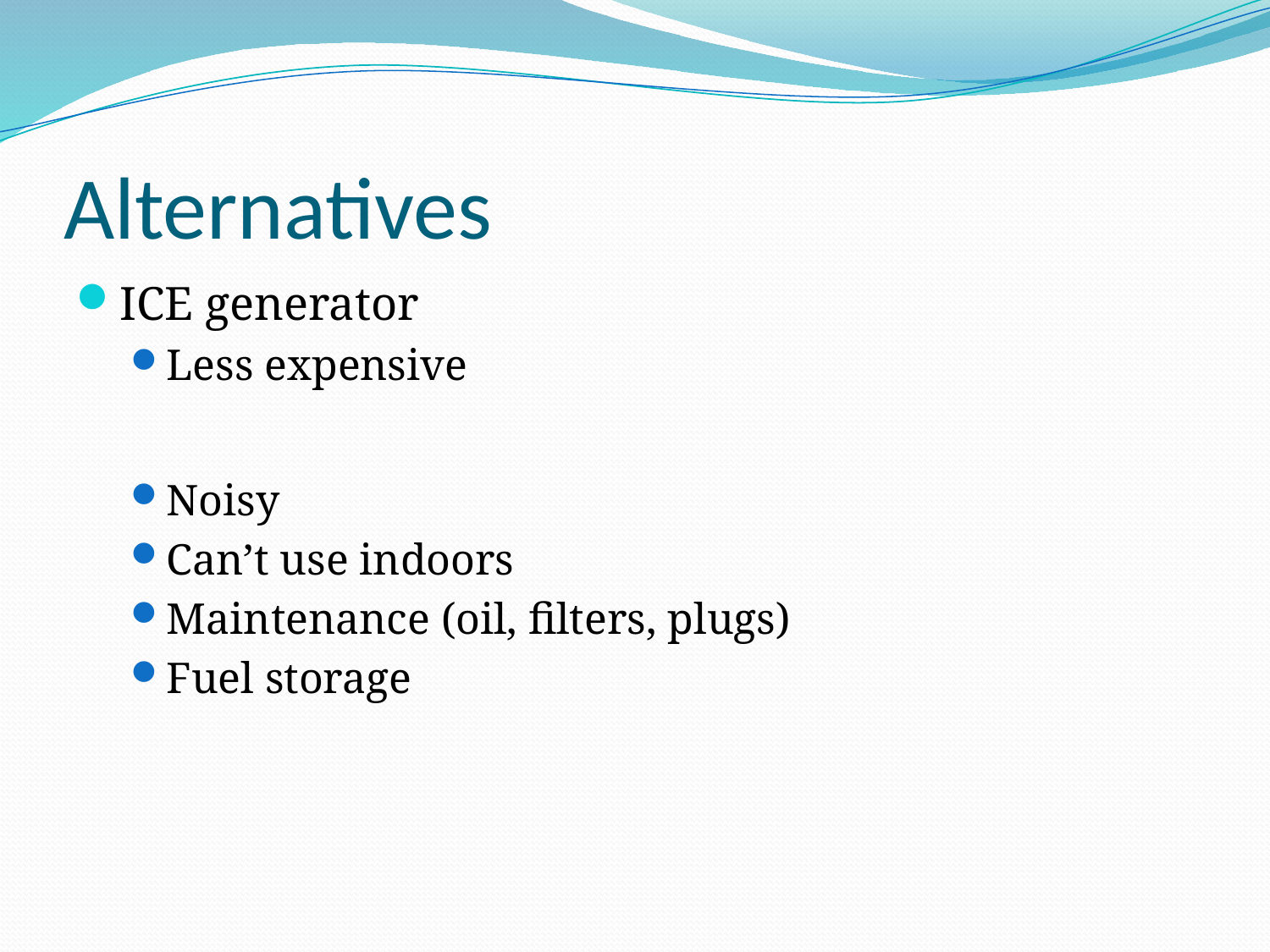

# Alternatives
ICE generator
Less expensive

Noisy
Can’t use indoors
Maintenance (oil, filters, plugs)
Fuel storage